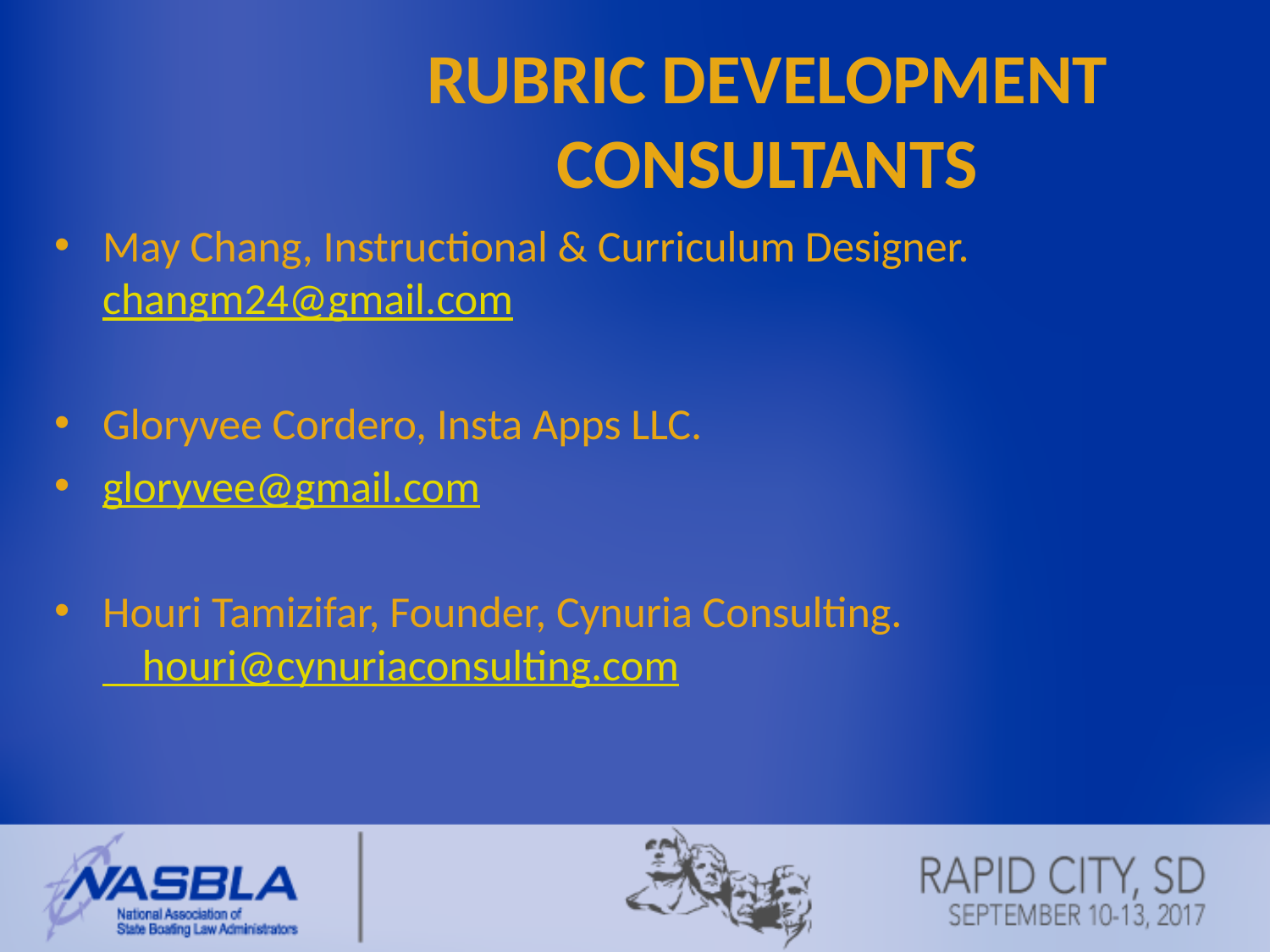

# Rubric Development CONSULTANTS
May Chang, Instructional & Curriculum Designer. changm24@gmail.com

Gloryvee Cordero, Insta Apps LLC.
gloryvee@gmail.com

Houri Tamizifar, Founder, Cynuria Consulting.    houri@cynuriaconsulting.com